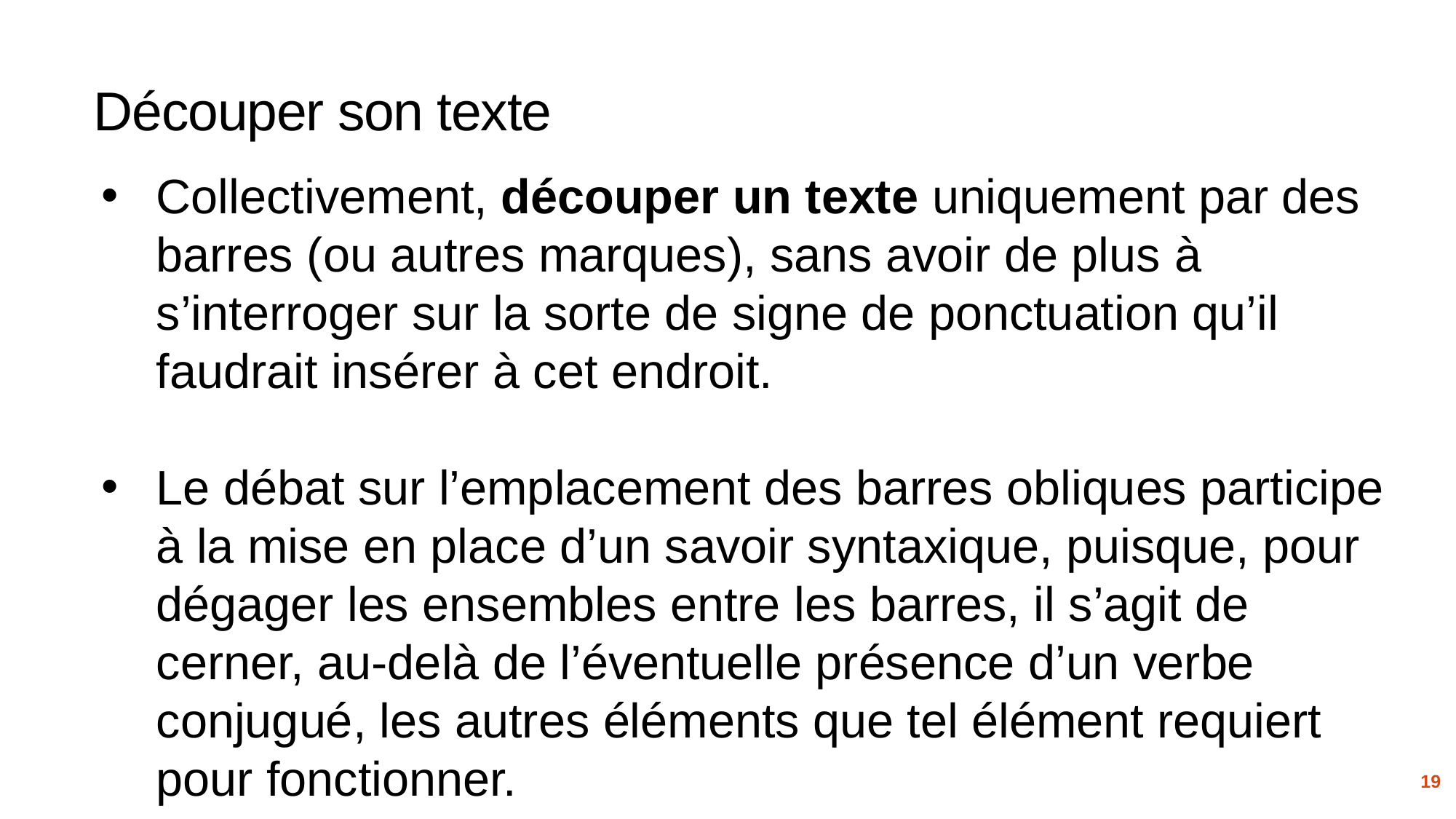

Découper son texte
Collectivement, découper un texte uniquement par des barres (ou autres marques), sans avoir de plus à s’interroger sur la sorte de signe de ponctuation qu’il faudrait insérer à cet endroit.

Le débat sur l’emplacement des barres obliques participe à la mise en place d’un savoir syntaxique, puisque, pour dégager les ensembles entre les barres, il s’agit de cerner, au-delà de l’éventuelle présence d’un verbe conjugué, les autres éléments que tel élément requiert pour fonctionner.
19